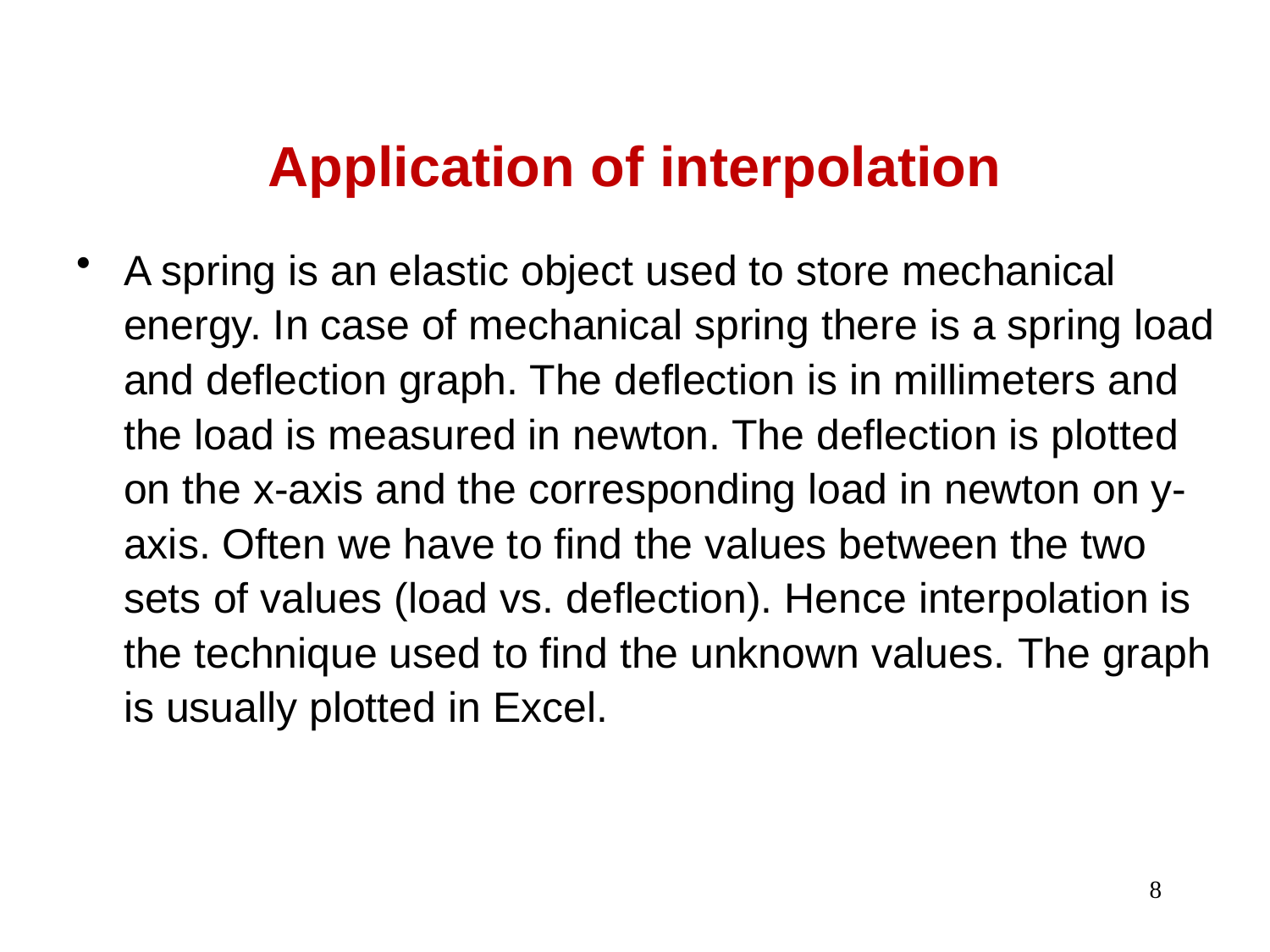

# Application of interpolation
A spring is an elastic object used to store mechanical energy. In case of mechanical spring there is a spring load and deflection graph. The deflection is in millimeters and the load is measured in newton. The deflection is plotted on the x-axis and the corresponding load in newton on y-axis. Often we have to find the values between the two sets of values (load vs. deflection). Hence interpolation is the technique used to find the unknown values. The graph is usually plotted in Excel.

8